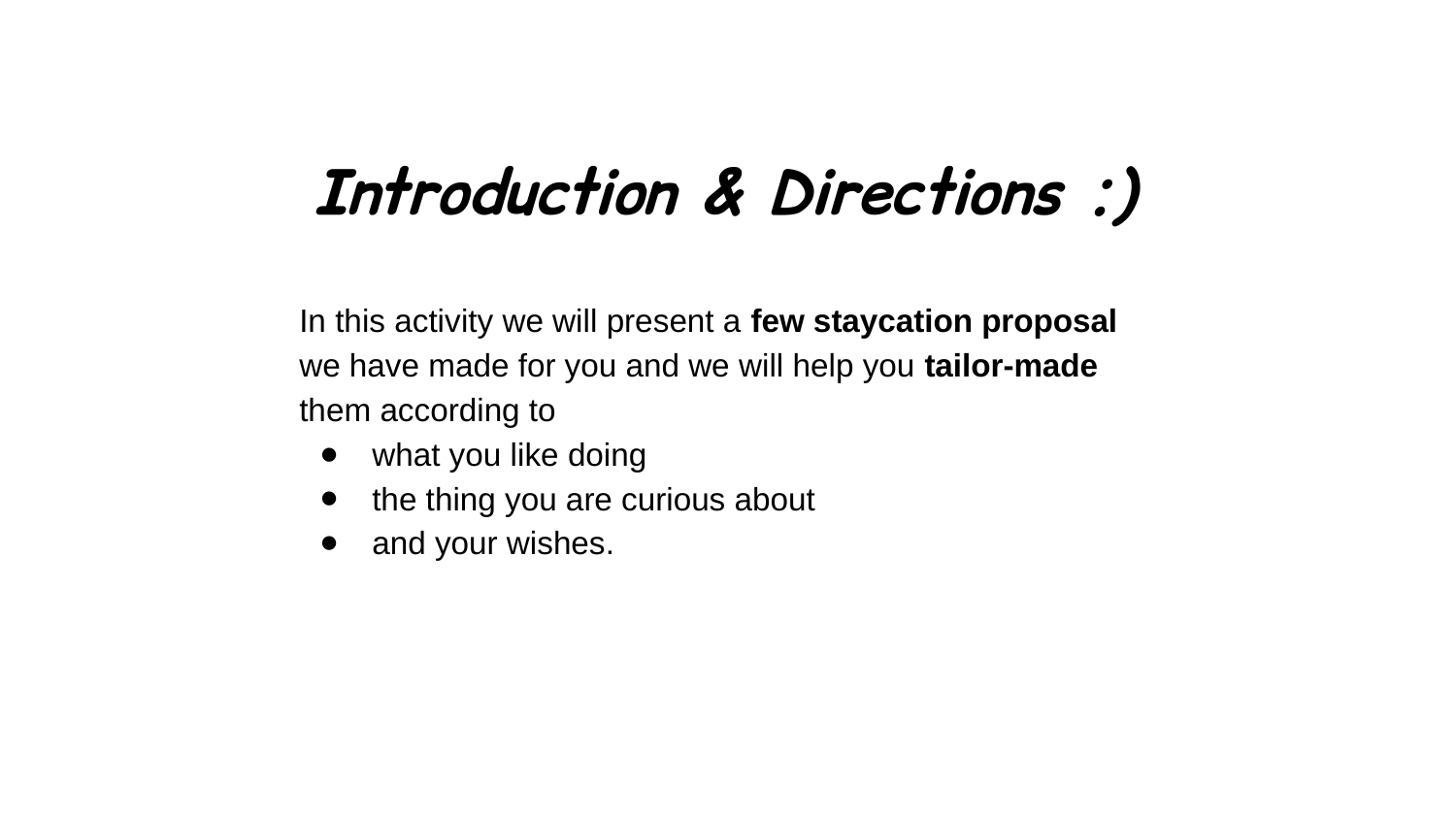

Introduction & Directions :)
In this activity we will present a few staycation proposal we have made for you and we will help you tailor-made them according to
what you like doing
the thing you are curious about
and your wishes.